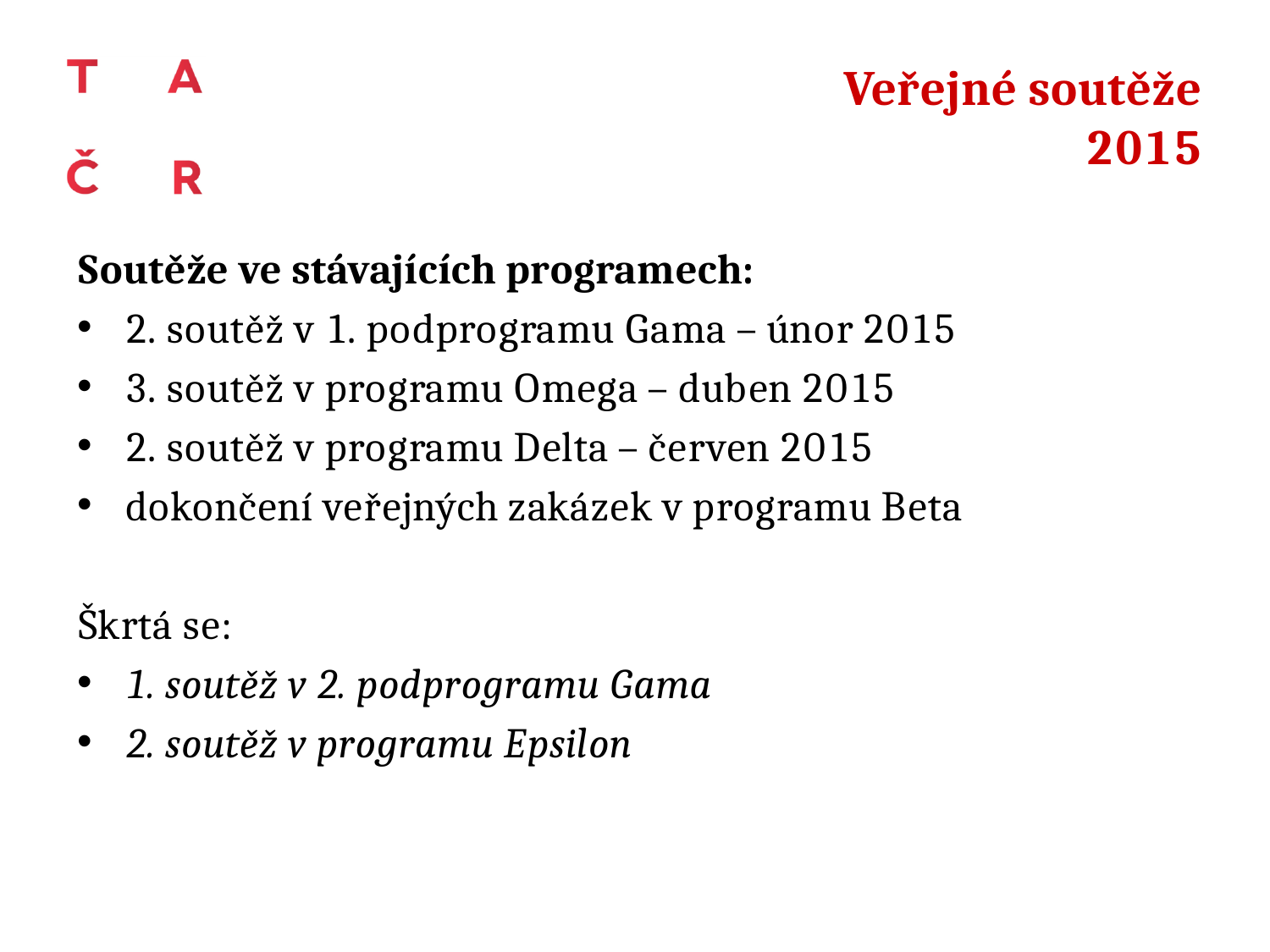

# Veřejné soutěže 2015

Soutěže ve stávajících programech:
2. soutěž v 1. podprogramu Gama – únor 2015
3. soutěž v programu Omega – duben 2015
2. soutěž v programu Delta – červen 2015
dokončení veřejných zakázek v programu Beta

Škrtá se:
1. soutěž v 2. podprogramu Gama
2. soutěž v programu Epsilon